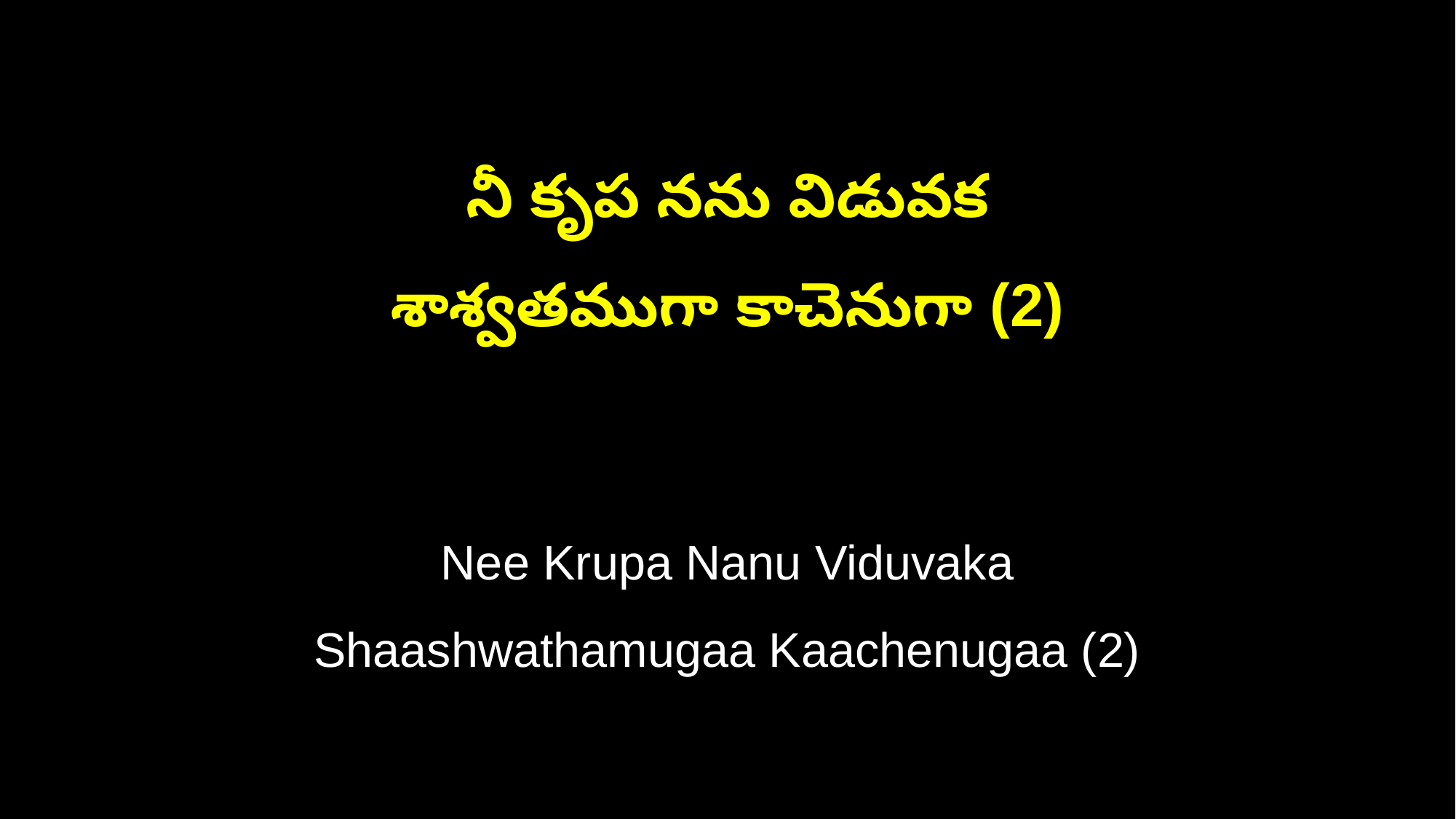

నీ కృప నను విడువక
శాశ్వతముగా కాచెనుగా (2)
Nee Krupa Nanu Viduvaka
Shaashwathamugaa Kaachenugaa (2)